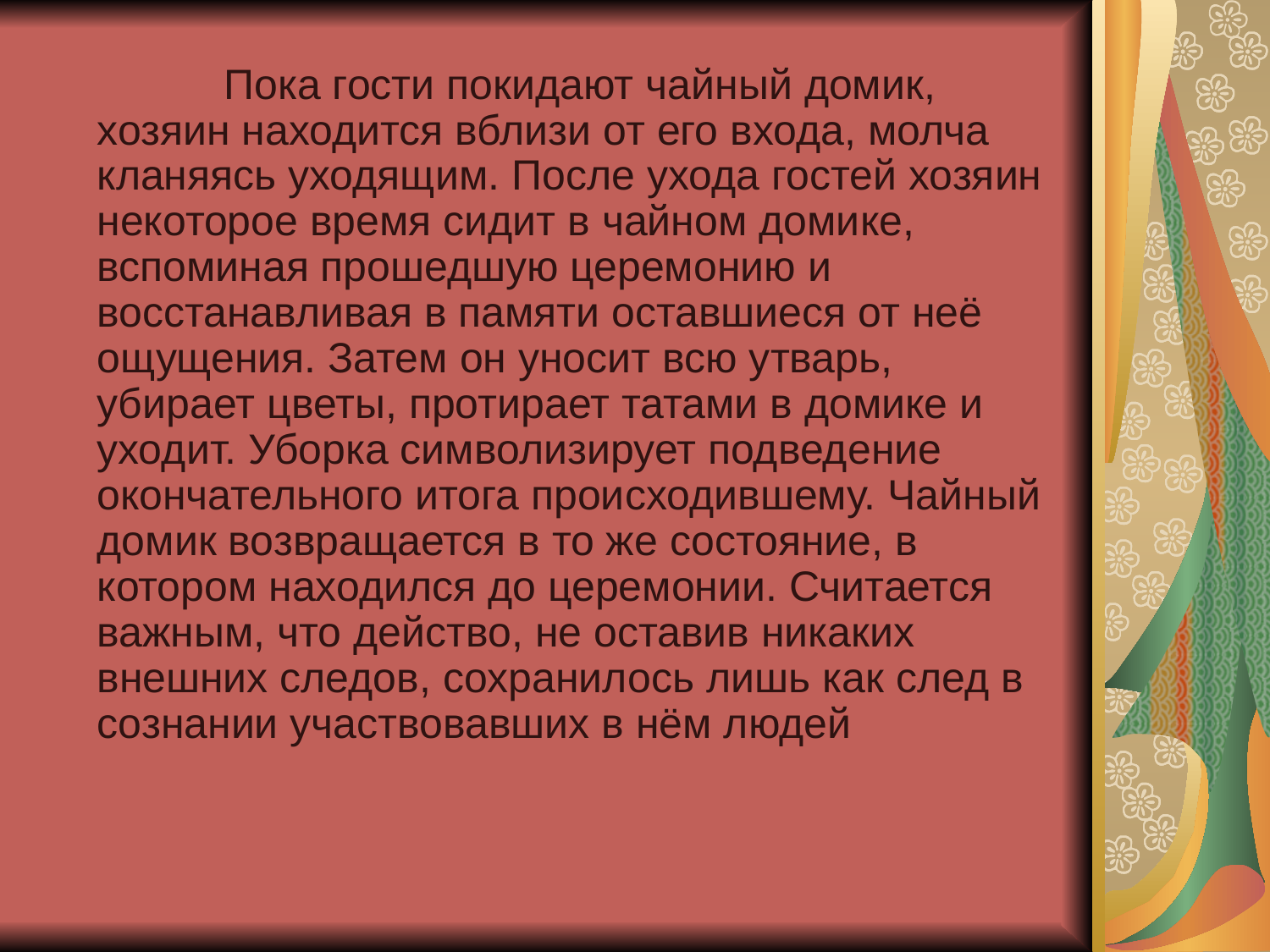

#
		Пока гости покидают чайный домик, хозяин находится вблизи от его входа, молча кланяясь уходящим. После ухода гостей хозяин некоторое время сидит в чайном домике, вспоминая прошедшую церемонию и восстанавливая в памяти оставшиеся от неё ощущения. Затем он уносит всю утварь, убирает цветы, протирает татами в домике и уходит. Уборка символизирует подведение окончательного итога происходившему. Чайный домик возвращается в то же состояние, в котором находился до церемонии. Считается важным, что действо, не оставив никаких внешних следов, сохранилось лишь как след в сознании участвовавших в нём людей